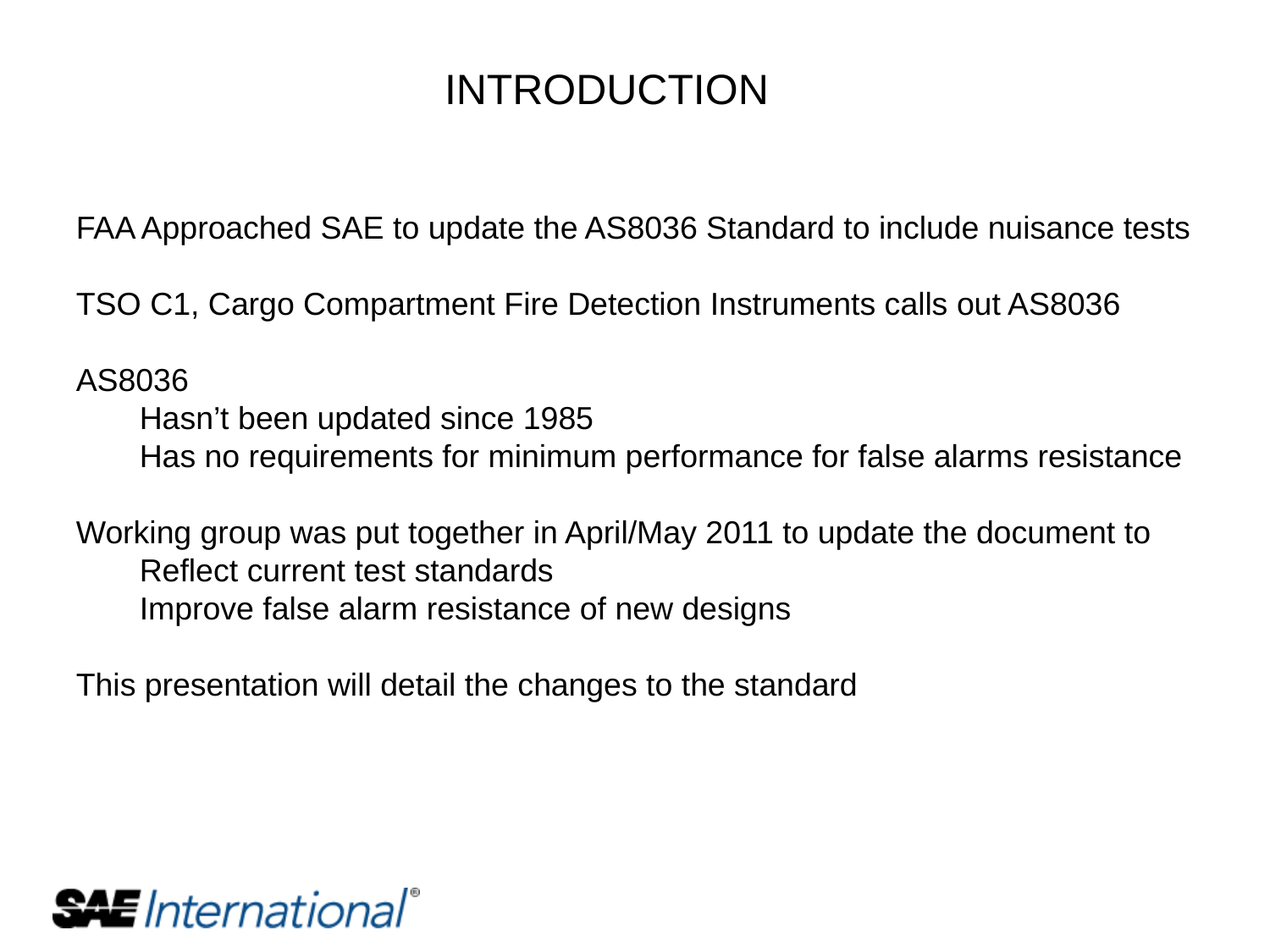

# INTRODUCTION

FAA Approached SAE to update the AS8036 Standard to include nuisance tests

TSO C1, Cargo Compartment Fire Detection Instruments calls out AS8036

AS8036
Hasn’t been updated since 1985
Has no requirements for minimum performance for false alarms resistance

Working group was put together in April/May 2011 to update the document to
Reflect current test standards
Improve false alarm resistance of new designs

This presentation will detail the changes to the standard